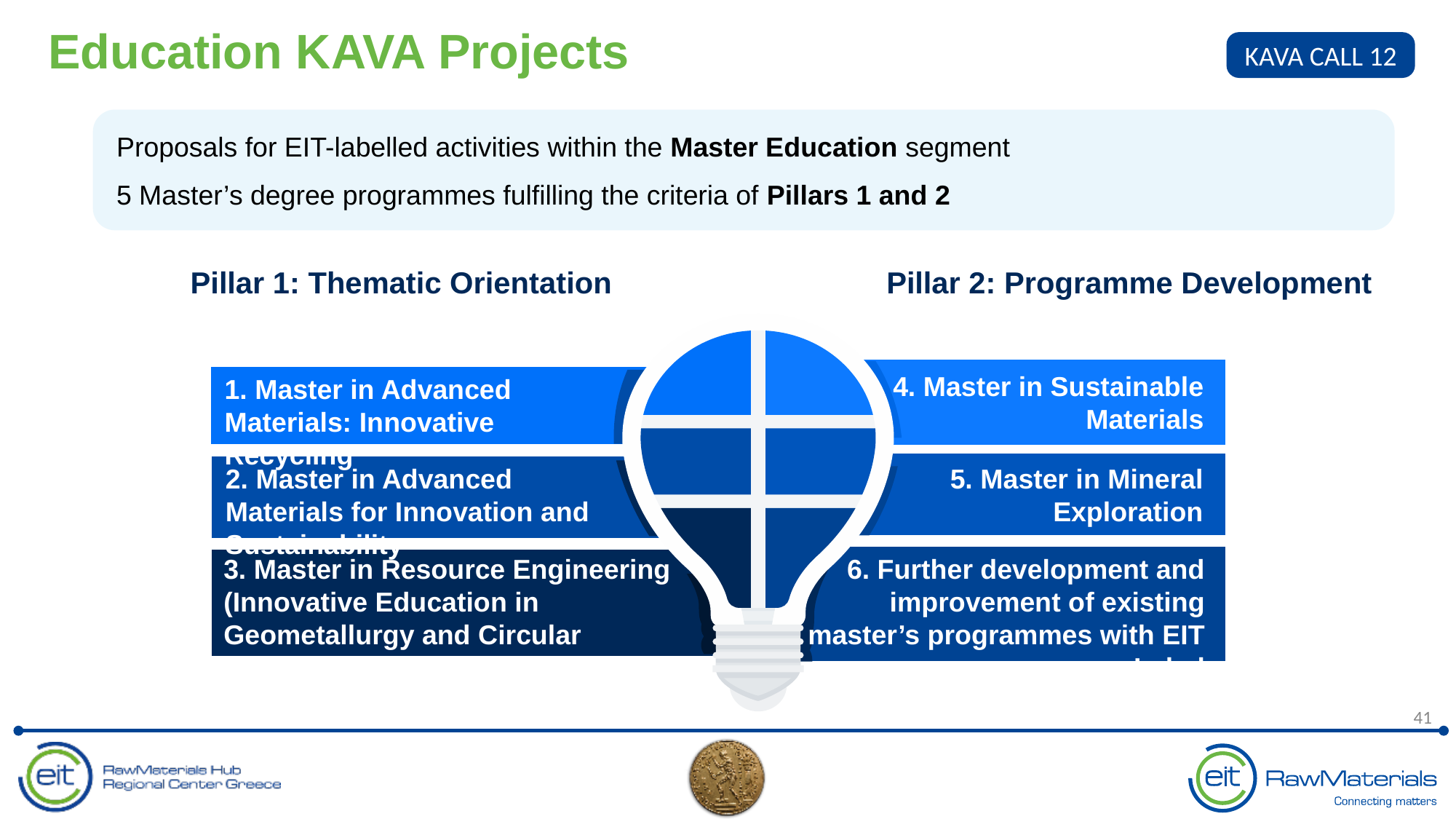

Education KAVA Projects
KAVA CALL 12
Proposals for EIT-labelled activities within the Master Education segment
5 Master’s degree programmes fulfilling the criteria of Pillars 1 and 2
Pillar 2: Programme Development
Pillar 1: Thematic Orientation

4. Master in Sustainable Materials
1. Master in Advanced Materials: Innovative Recycling
5. Master in Mineral Exploration
2. Master in Advanced Materials for Innovation and Sustainability
6. Further development and improvement of existing master’s programmes with EIT Label
3. Master in Resource Engineering (Innovative Education in Geometallurgy and Circular Economy)
41